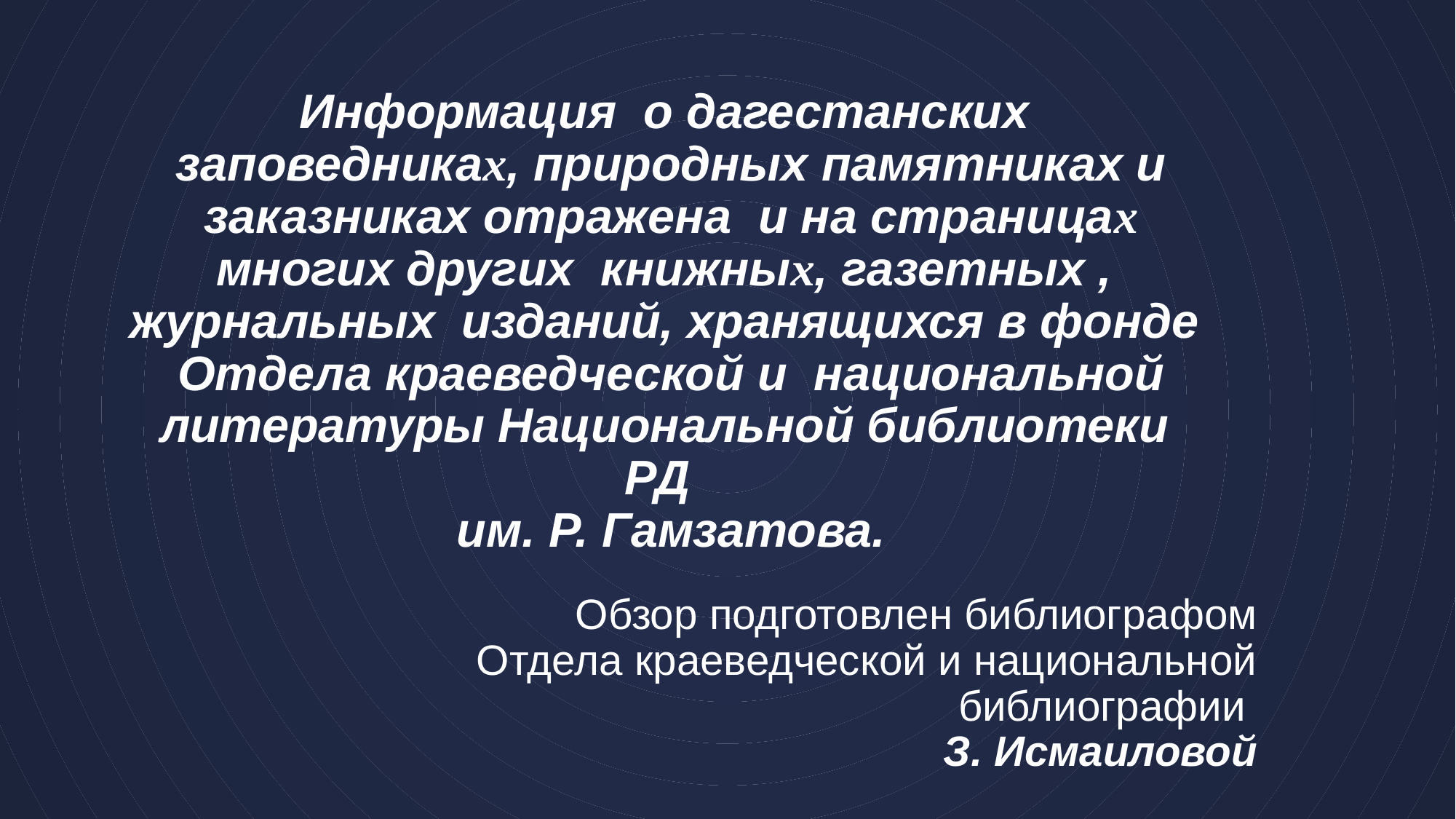

# Информация  о дагестанских  заповедниках, природных памятниках и заказниках отражена  и на страницах многих других  книжных, газетных ,  журнальных  изданий, хранящихся в фонде  Отдела краеведческой и  национальной литературы Национальной библиотеки  РД им. Р. Гамзатова.
Обзор подготовлен библиографом
 Отдела краеведческой и национальной библиографии
З. Исмаиловой